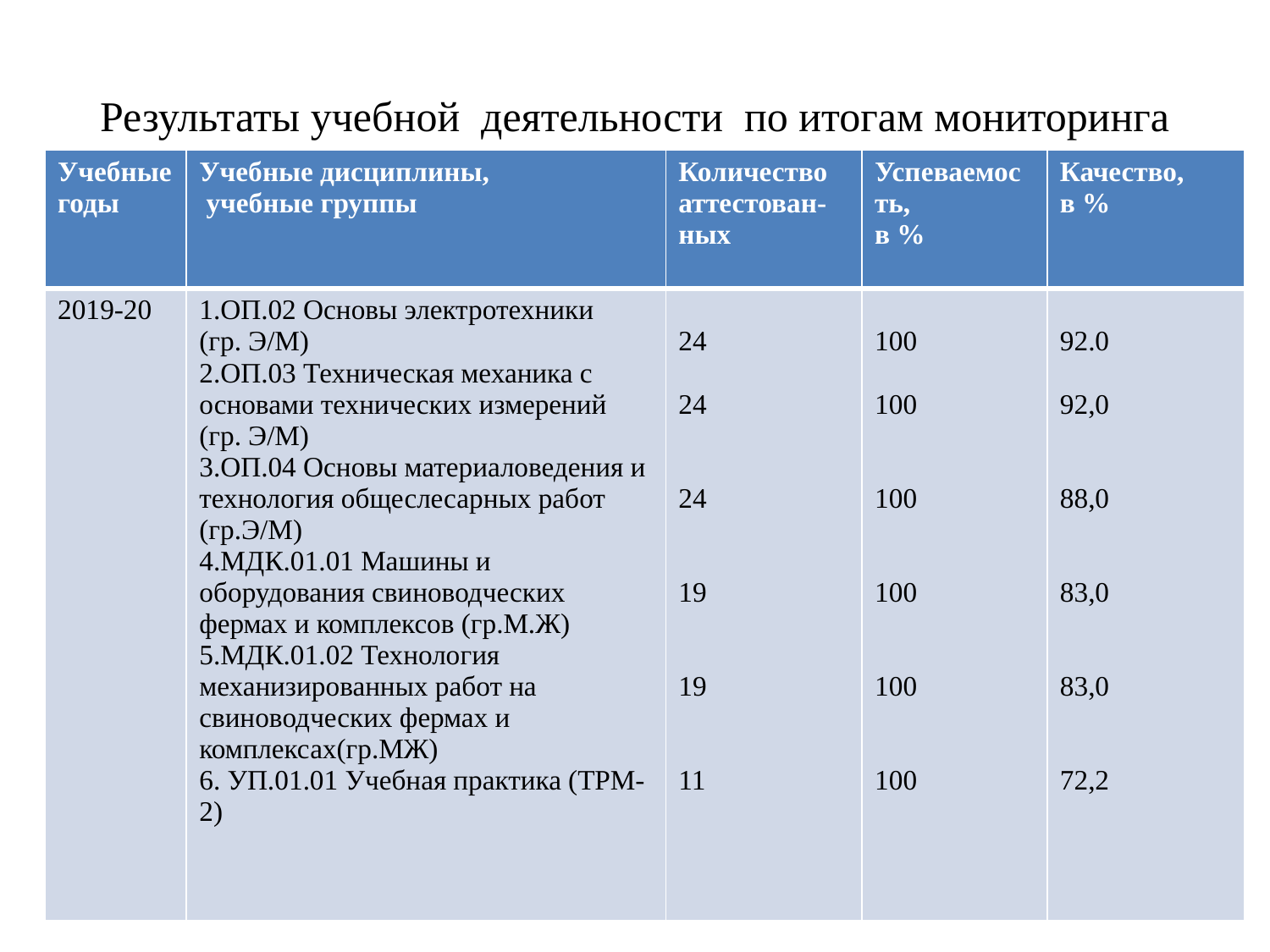

# Результаты учебной  деятельности  по итогам мониторинга
| Учебные годы | Учебные дисциплины, учебные группы | Количество аттестован-ных | Успеваемость, в % | Качество, в % |
| --- | --- | --- | --- | --- |
| 2019-20 | 1.ОП.02 Основы электротехники (гр. Э/М) 2.ОП.03 Техническая механика с основами технических измерений (гр. Э/М) 3.ОП.04 Основы материаловедения и технология общеслесарных работ (гр.Э/М) 4.МДК.01.01 Машины и оборудования свиноводческих фермах и комплексов (гр.М.Ж) 5.МДК.01.02 Технология механизированных работ на свиноводческих фермах и комплексах(гр.МЖ) 6. УП.01.01 Учебная практика (ТРМ-2) | 24 24 24 19 19 11 | 100 100 100 100 100 100 | 92.0 92,0 88,0 83,0 83,0 72,2 |